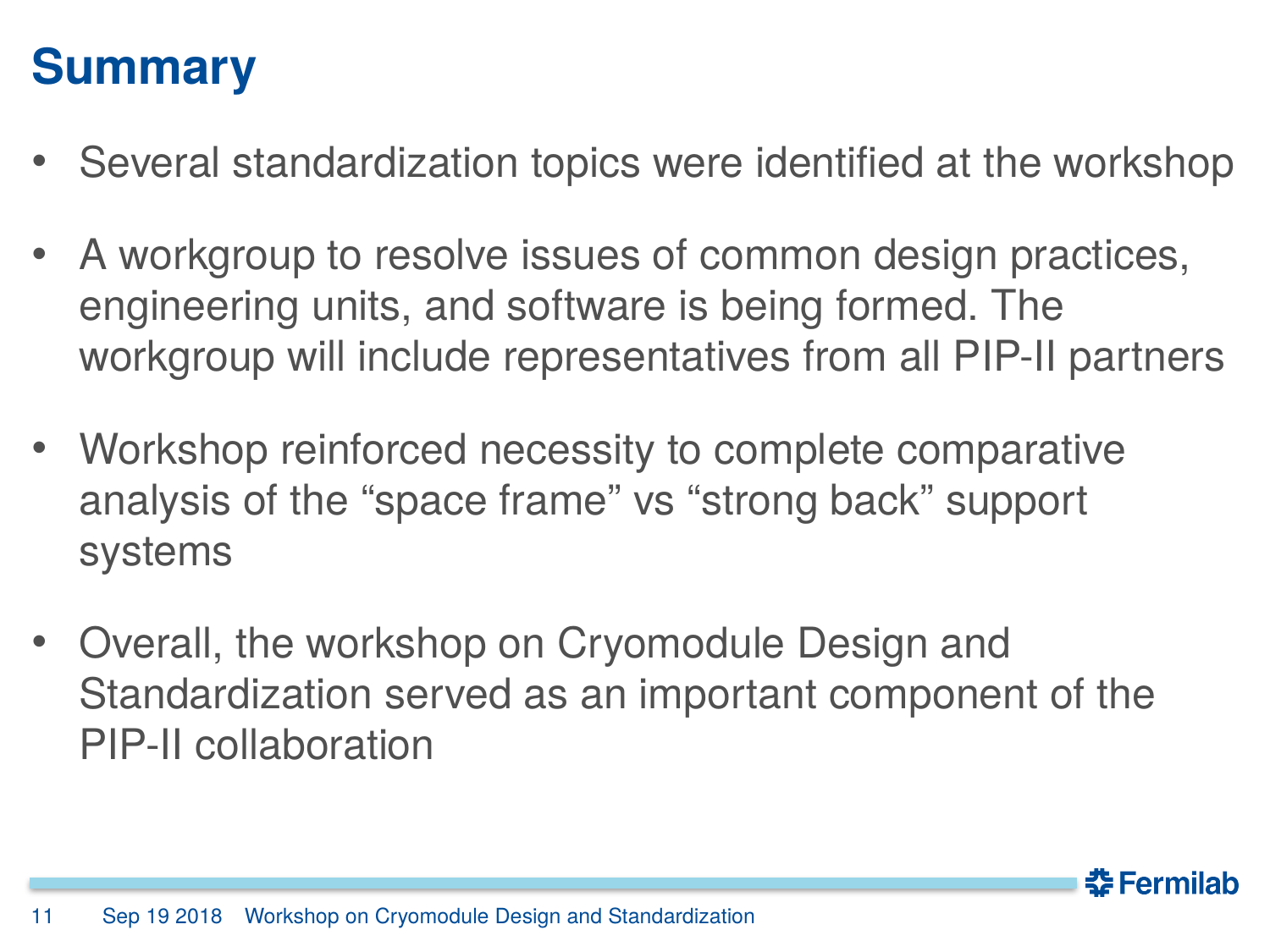

# Summary
Several standardization topics were identified at the workshop
A workgroup to resolve issues of common design practices, engineering units, and software is being formed. The workgroup will include representatives from all PIP-II partners
Workshop reinforced necessity to complete comparative analysis of the “space frame” vs “strong back” support systems
Overall, the workshop on Cryomodule Design and Standardization served as an important component of the PIP-II collaboration

11
Sep 19 2018
Workshop on Cryomodule Design and Standardization